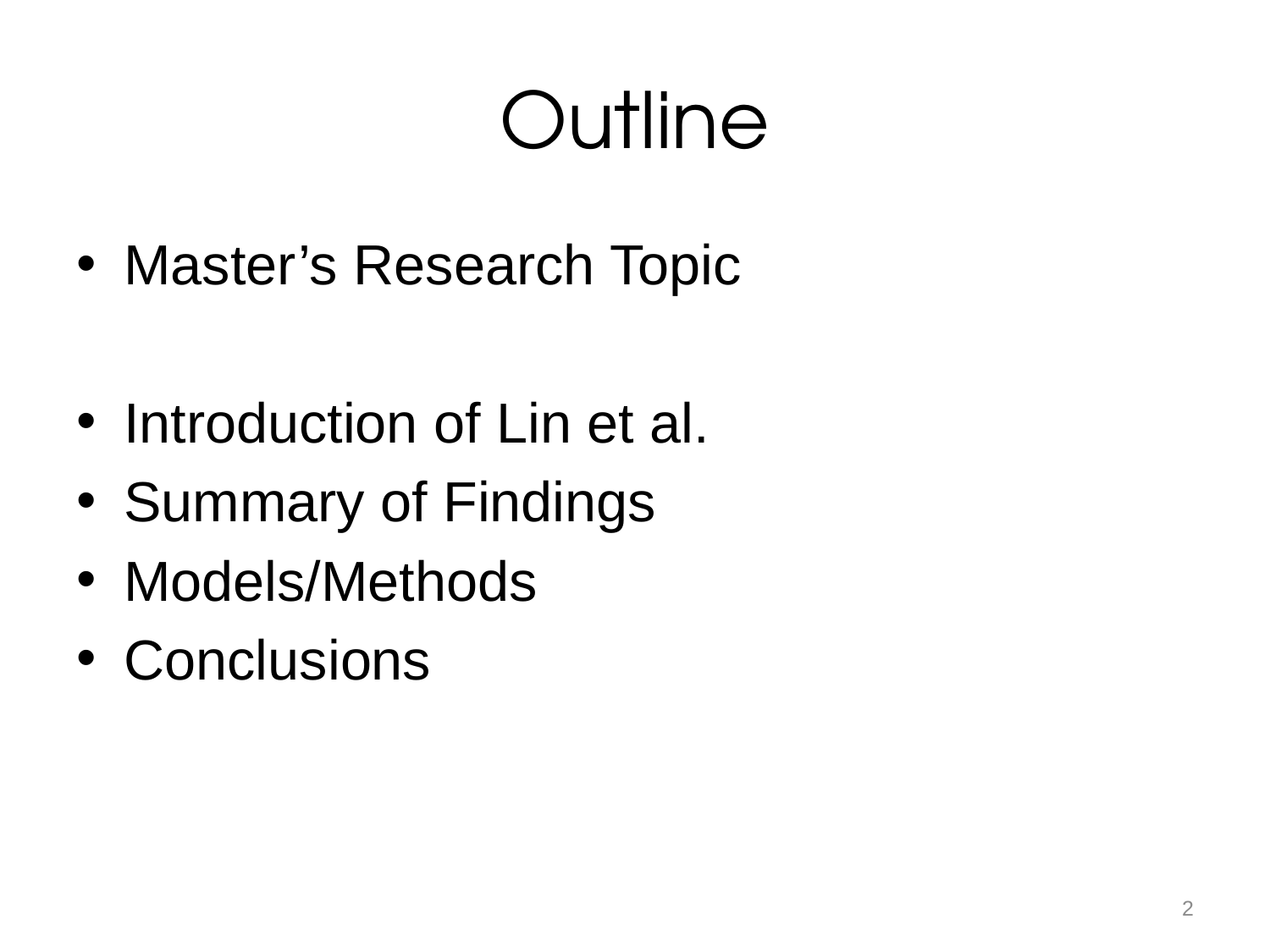

# Outline
Master’s Research Topic

Introduction of Lin et al.
Summary of Findings
Models/Methods
Conclusions

2